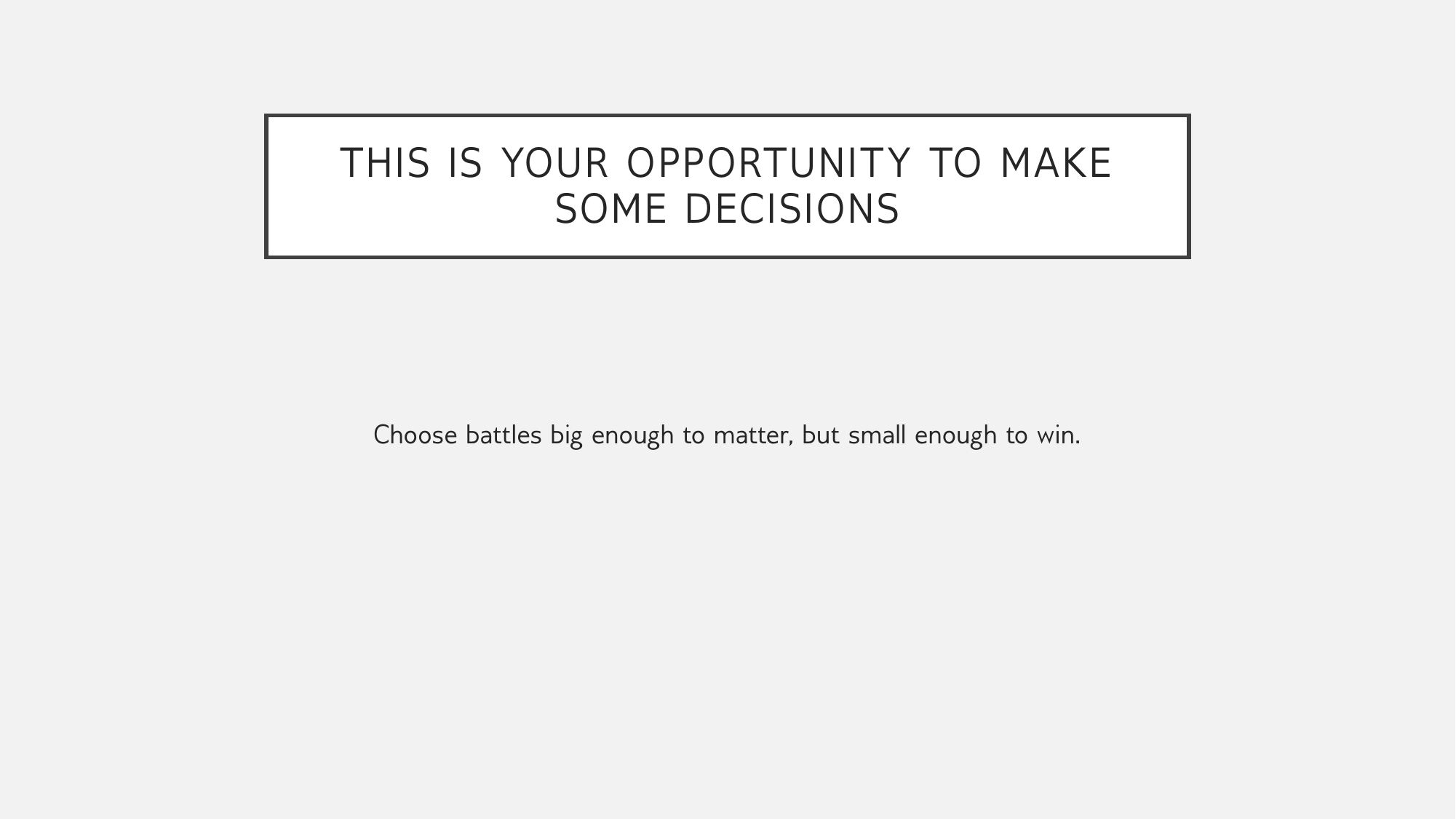

# This is your opportunity to make some decisions

Choose battles big enough to matter, but small enough to win.